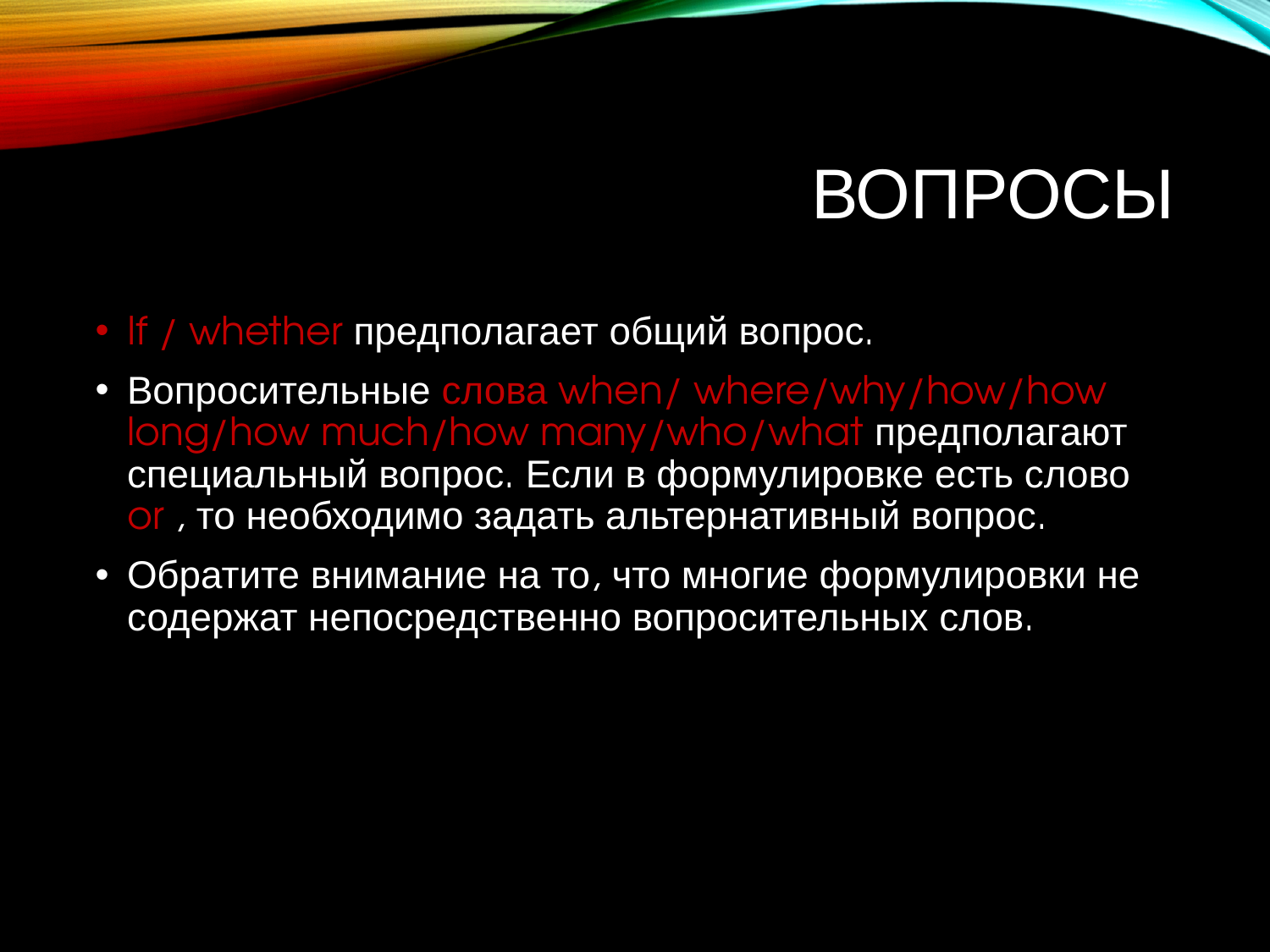

# Вопросы
If / whether предполагает общий вопрос.
Вопросительные слова when/ where/why/how/how long/how much/how many/who/what предполагают специальный вопрос. Если в формулировке есть слово or , то необходимо задать альтернативный вопрос.
Обратите внимание на то, что многие формулировки не содержат непосредственно вопросительных слов.